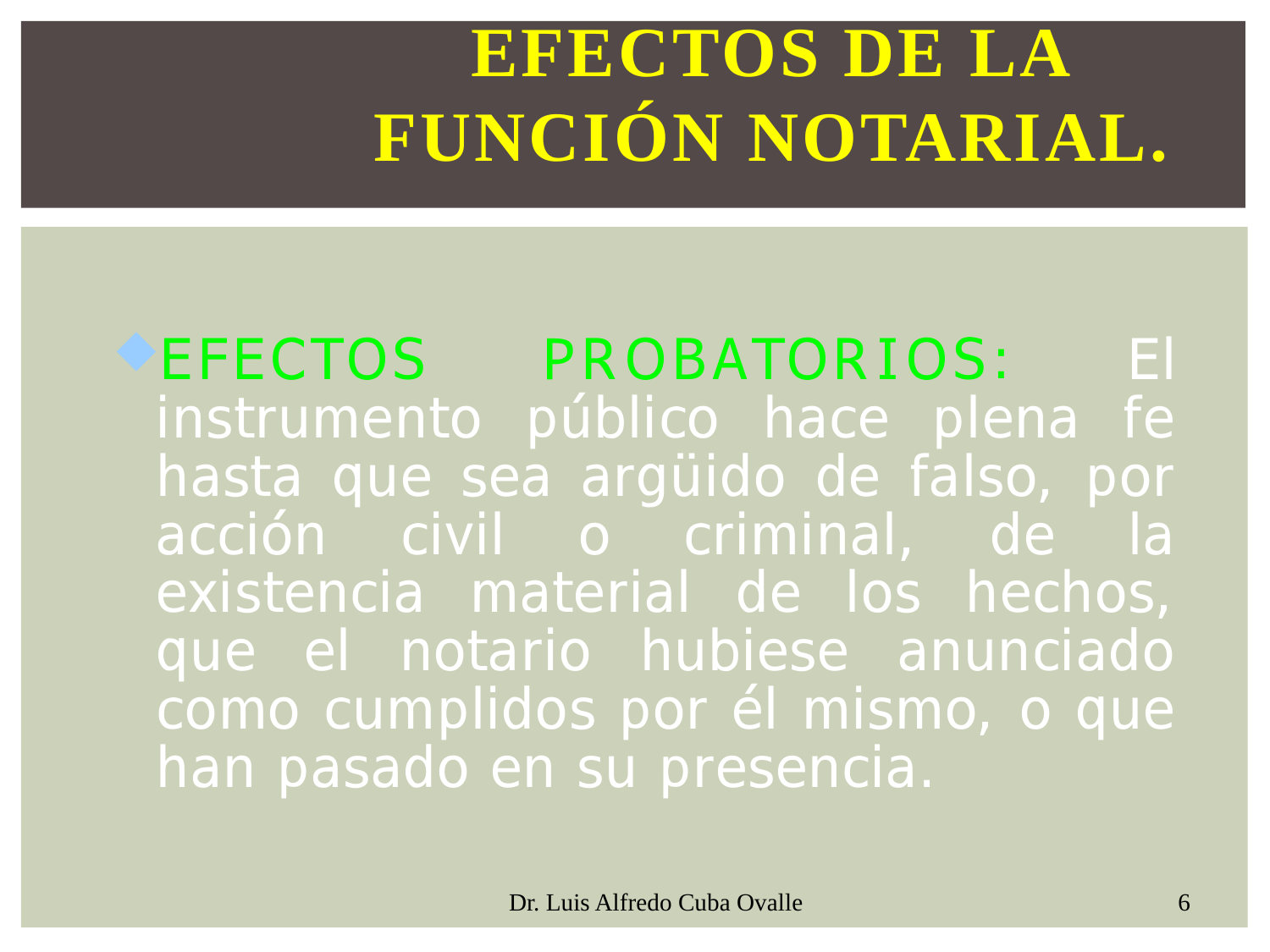

# Efectos de la Función Notarial.

EFECTOS PROBATORIOS: El instrumento público hace plena fe hasta que sea argüido de falso, por acción civil o criminal, de la existencia material de los hechos, que el notario hubiese anunciado como cumplidos por él mismo, o que han pasado en su presencia.
6
Dr. Luis Alfredo Cuba Ovalle